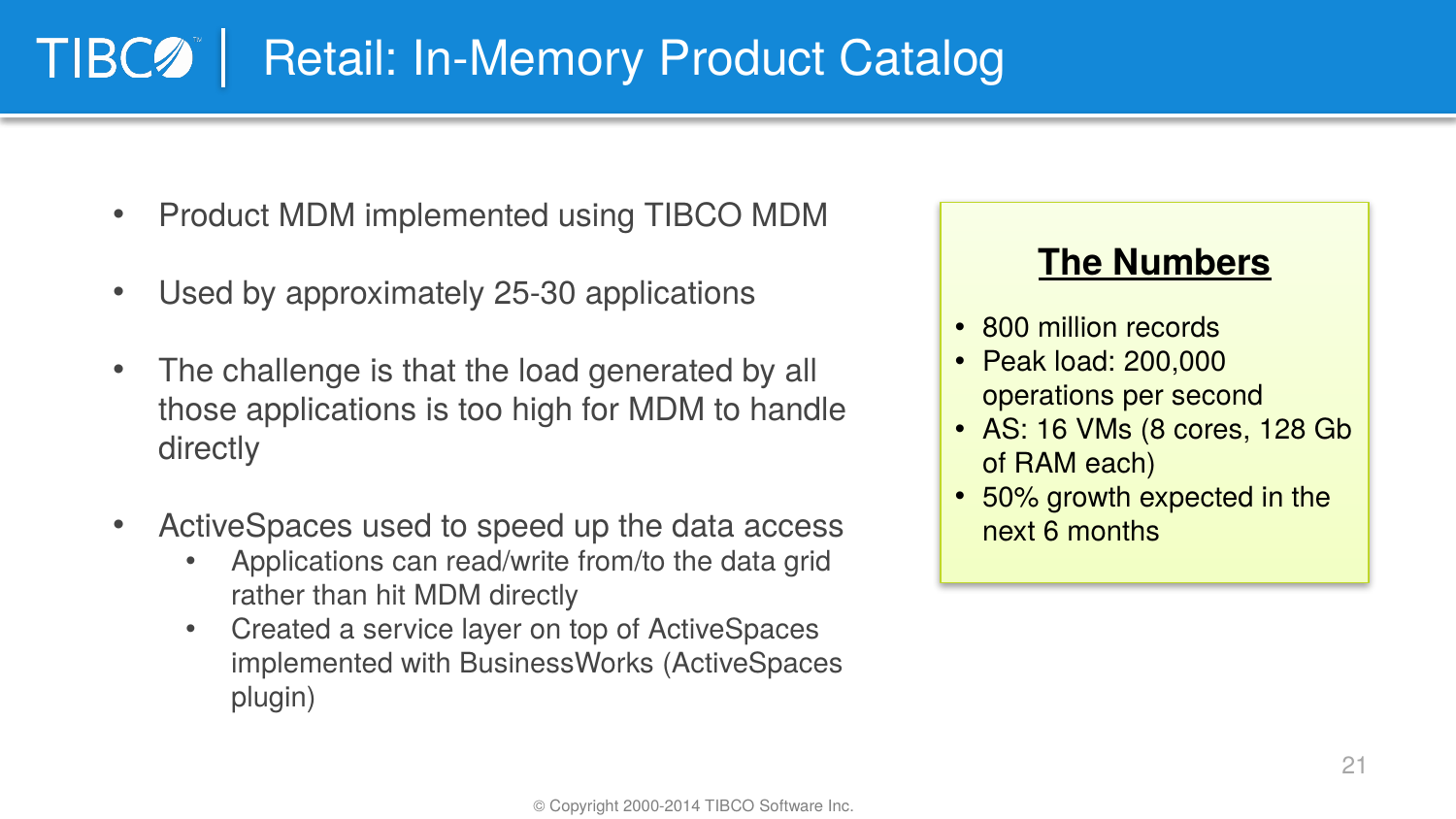

Retail: In-Memory Product Catalog
Product MDM implemented using TIBCO MDM

Used by approximately 25-30 applications

The challenge is that the load generated by all those applications is too high for MDM to handle directly

ActiveSpaces used to speed up the data access
Applications can read/write from/to the data grid rather than hit MDM directly
Created a service layer on top of ActiveSpaces implemented with BusinessWorks (ActiveSpaces plugin)
The Numbers

800 million records
Peak load: 200,000 operations per second
AS: 16 VMs (8 cores, 128 Gb of RAM each)
50% growth expected in the next 6 months
21
© Copyright 2000-2014 TIBCO Software Inc.